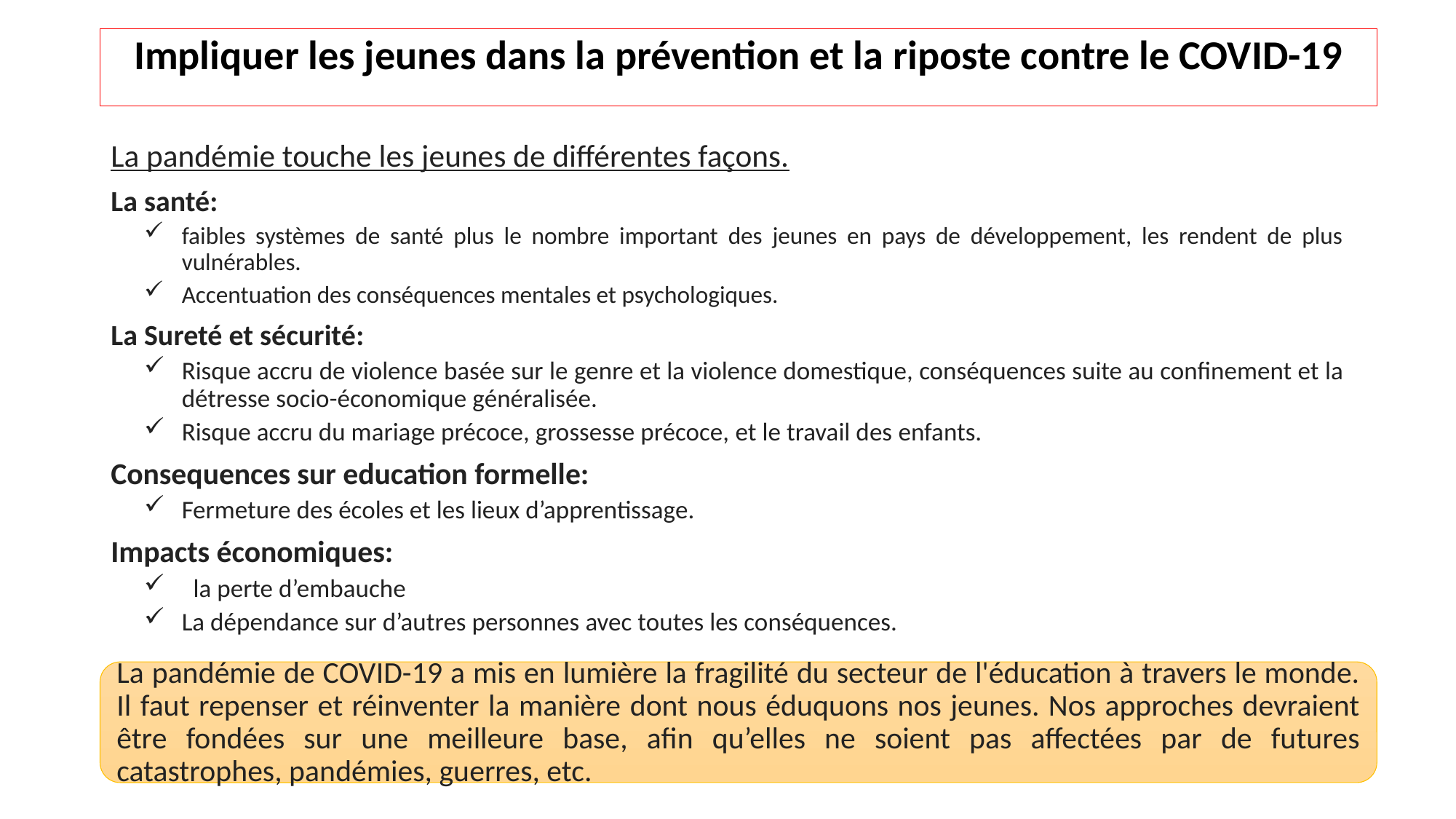

# Impliquer les jeunes dans la prévention et la riposte contre le COVID-19
La pandémie touche les jeunes de différentes façons.
La santé:
faibles systèmes de santé plus le nombre important des jeunes en pays de développement, les rendent de plus vulnérables.
Accentuation des conséquences mentales et psychologiques.
La Sureté et sécurité:
Risque accru de violence basée sur le genre et la violence domestique, conséquences suite au confinement et la détresse socio-économique généralisée.
Risque accru du mariage précoce, grossesse précoce, et le travail des enfants.
Consequences sur education formelle:
Fermeture des écoles et les lieux d’apprentissage.
Impacts économiques:
  la perte d’embauche
La dépendance sur d’autres personnes avec toutes les conséquences.
La pandémie de COVID-19 a mis en lumière la fragilité du secteur de l'éducation à travers le monde. Il faut repenser et réinventer la manière dont nous éduquons nos jeunes. Nos approches devraient être fondées sur une meilleure base, afin qu’elles ne soient pas affectées par de futures catastrophes, pandémies, guerres, etc.